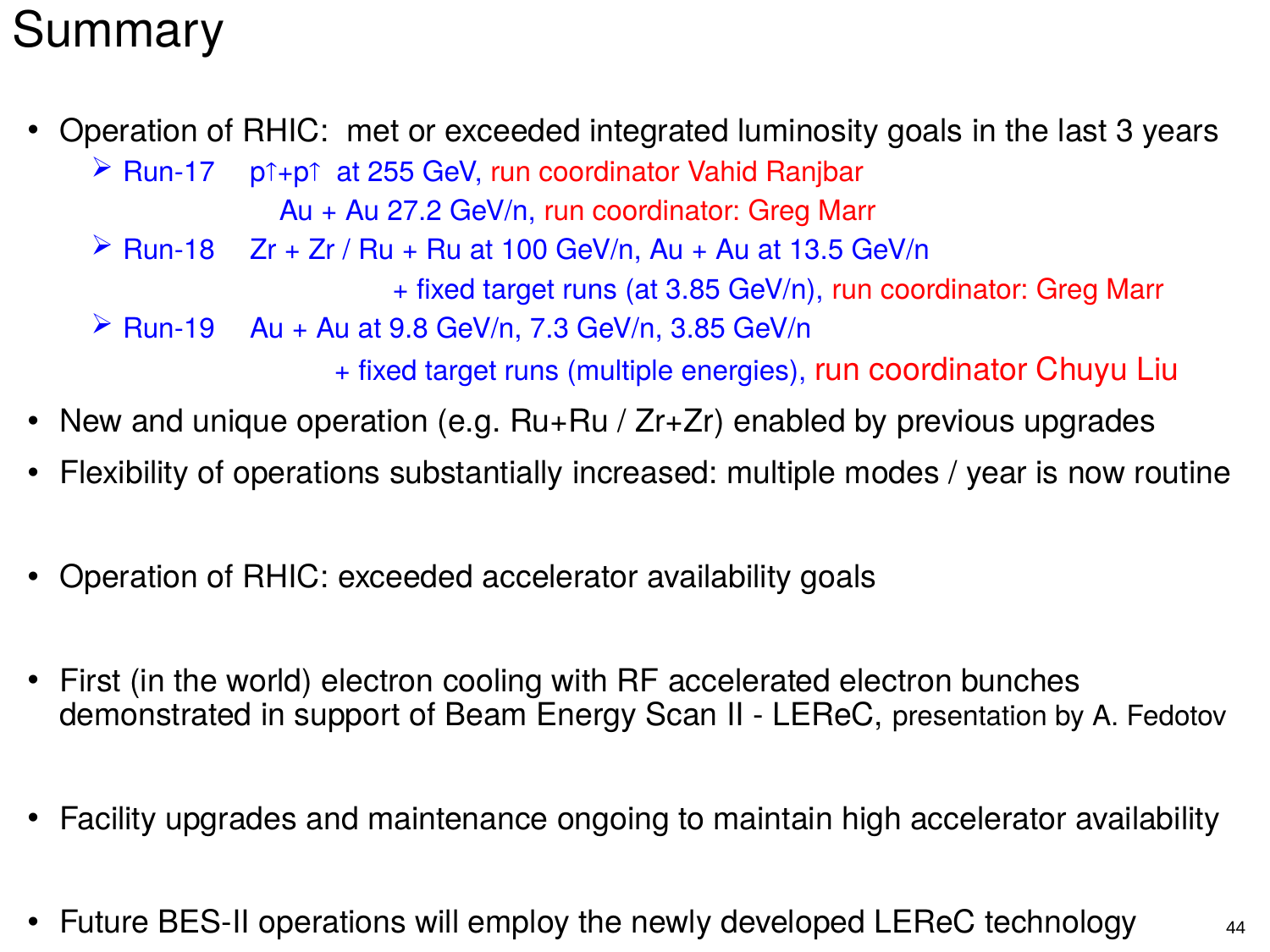

Summary

Operation of RHIC:  met or exceeded integrated luminosity goals in the last 3 years
Run-17 	p↑+p↑  at 255 GeV, run coordinator Vahid Ranjbar
                        Au + Au 27.2 GeV/n, run coordinator: Greg Marr
Run-18 	Zr + Zr / Ru + Ru at 100 GeV/n, Au + Au at 13.5 GeV/n
		      + fixed target runs (at 3.85 GeV/n), run coordinator: Greg Marr
Run-19   	Au + Au at 9.8 GeV/n, 7.3 GeV/n, 3.85 GeV/n
                               + fixed target runs (multiple energies), run coordinator Chuyu Liu
New and unique operation (e.g. Ru+Ru / Zr+Zr) enabled by previous upgrades
Flexibility of operations substantially increased: multiple modes / year is now routine

Operation of RHIC: exceeded accelerator availability goals

First (in the world) electron cooling with RF accelerated electron bunches demonstrated in support of Beam Energy Scan II - LEReC, presentation by A. Fedotov

Facility upgrades and maintenance ongoing to maintain high accelerator availability

Future BES-II operations will employ the newly developed LEReC technology
44